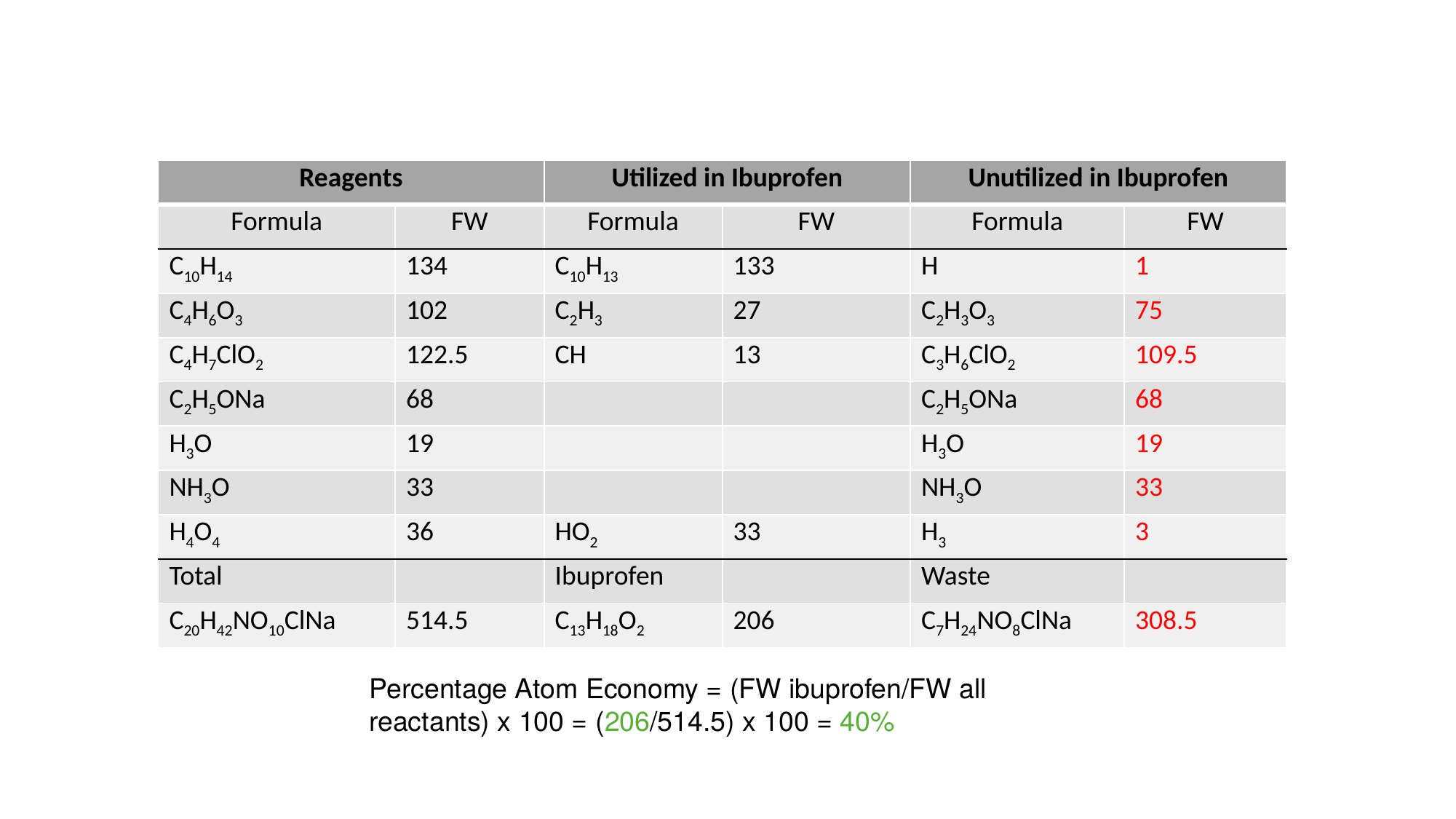

| Reagents |  | Utilized in Ibuprofen |  | Unutilized in Ibuprofen |  |
| --- | --- | --- | --- | --- | --- |
| Formula | FW | Formula | FW | Formula | FW |
| C10H14 | 134 | C10H13 | 133 | H | 1 |
| C4H6O3 | 102 | C2H3 | 27 | C2H3O3 | 75 |
| C4H7ClO2 | 122.5 | CH | 13 | C3H6ClO2 | 109.5 |
| C2H5ONa | 68 |  |  | C2H5ONa | 68 |
| H3O | 19 |  |  | H3O | 19 |
| NH3O | 33 |  |  | NH3O | 33 |
| H4O4 | 36 | HO2 | 33 | H3 | 3 |
| Total |  | Ibuprofen |  | Waste |  |
| C20H42NO10ClNa | 514.5 | C13H18O2 | 206 | C7H24NO8ClNa | 308.5 |
Percentage Atom Economy = (FW ibuprofen/FW all reactants) x 100 = (206/514.5) x 100 = 40%